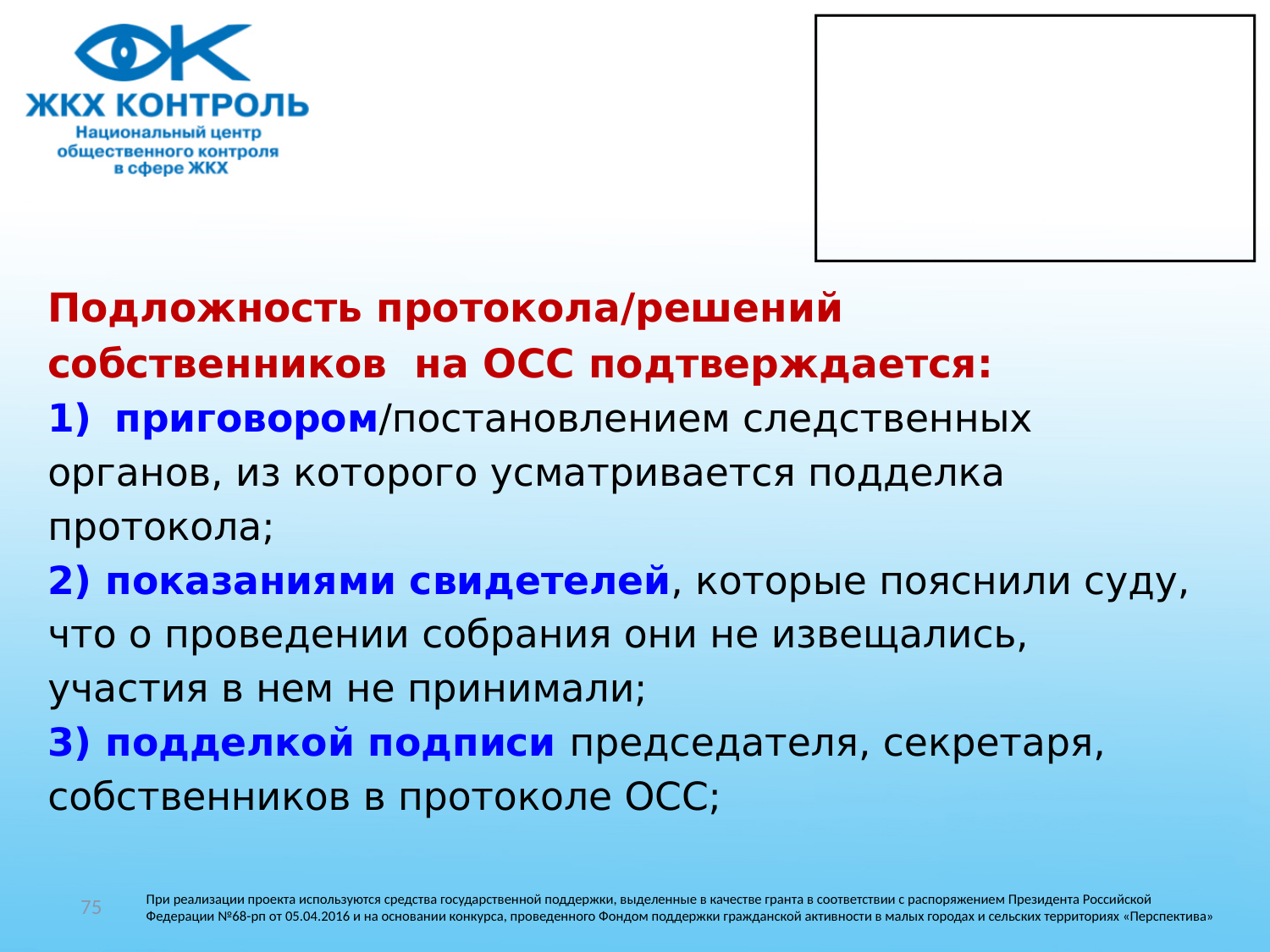

#
Подложность протокола/решений
собственников  на ОСС подтверждается:
приговором/постановлением следственных
органов, из которого усматривается подделка
протокола;
2) показаниями свидетелей, которые пояснили суду,
что о проведении собрания они не извещались,
участия в нем не принимали;
3) подделкой подписи председателя, секретаря,
собственников в протоколе ОСС;

75